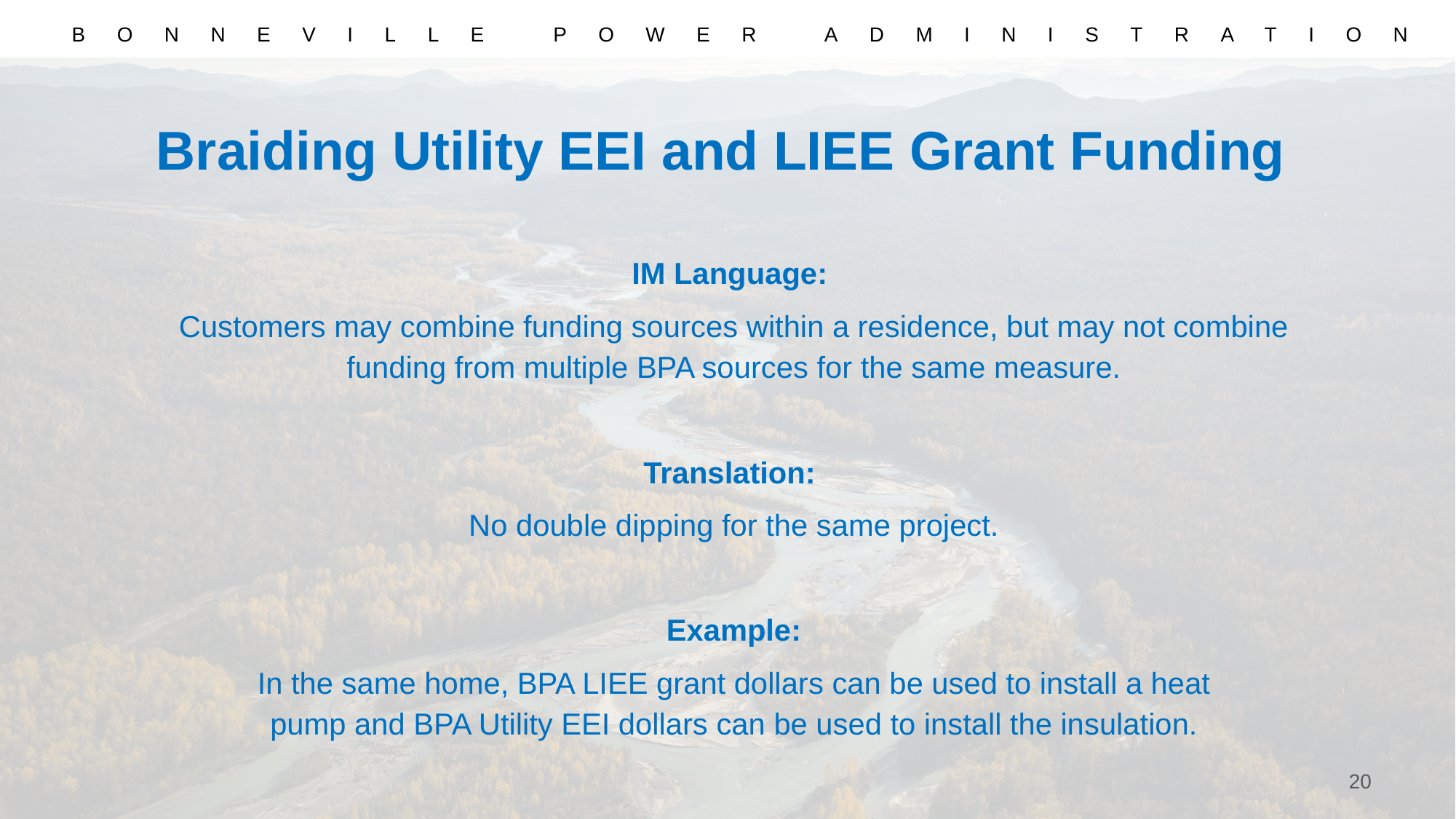

# Braiding Utility EEI and LIEE Grant Funding
IM Language:
Customers may combine funding sources within a residence, but may not combine funding from multiple BPA sources for the same measure.
Translation:
No double dipping for the same project.
Example:
In the same home, BPA LIEE grant dollars can be used to install a heat pump and BPA Utility EEI dollars can be used to install the insulation.
20